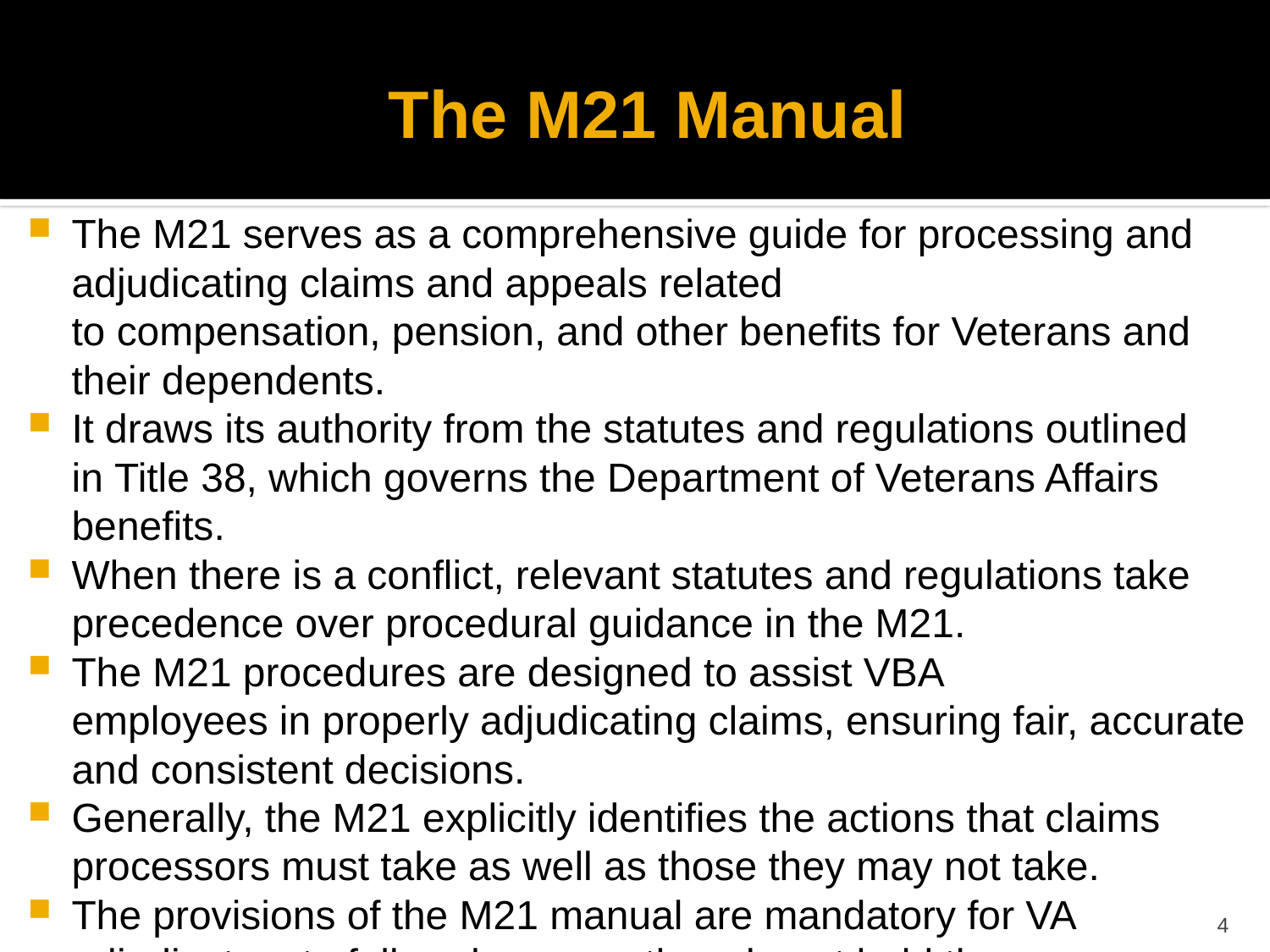

# The M21 Manual
The M21 serves as a comprehensive guide for processing and adjudicating claims and appeals related to compensation, pension, and other benefits for Veterans and their dependents.
It draws its authority from the statutes and regulations outlined in Title 38, which governs the Department of Veterans Affairs benefits.
When there is a conflict, relevant statutes and regulations take precedence over procedural guidance in the M21.
The M21 procedures are designed to assist VBA employees in properly adjudicating claims, ensuring fair, accurate and consistent decisions.
Generally, the M21 explicitly identifies the actions that claims processors must take as well as those they may not take.
The provisions of the M21 manual are mandatory for VA adjudicators to follow, however, they do not hold the same obligatory status for the Board of Veterans’ Appeals (BVA).

4